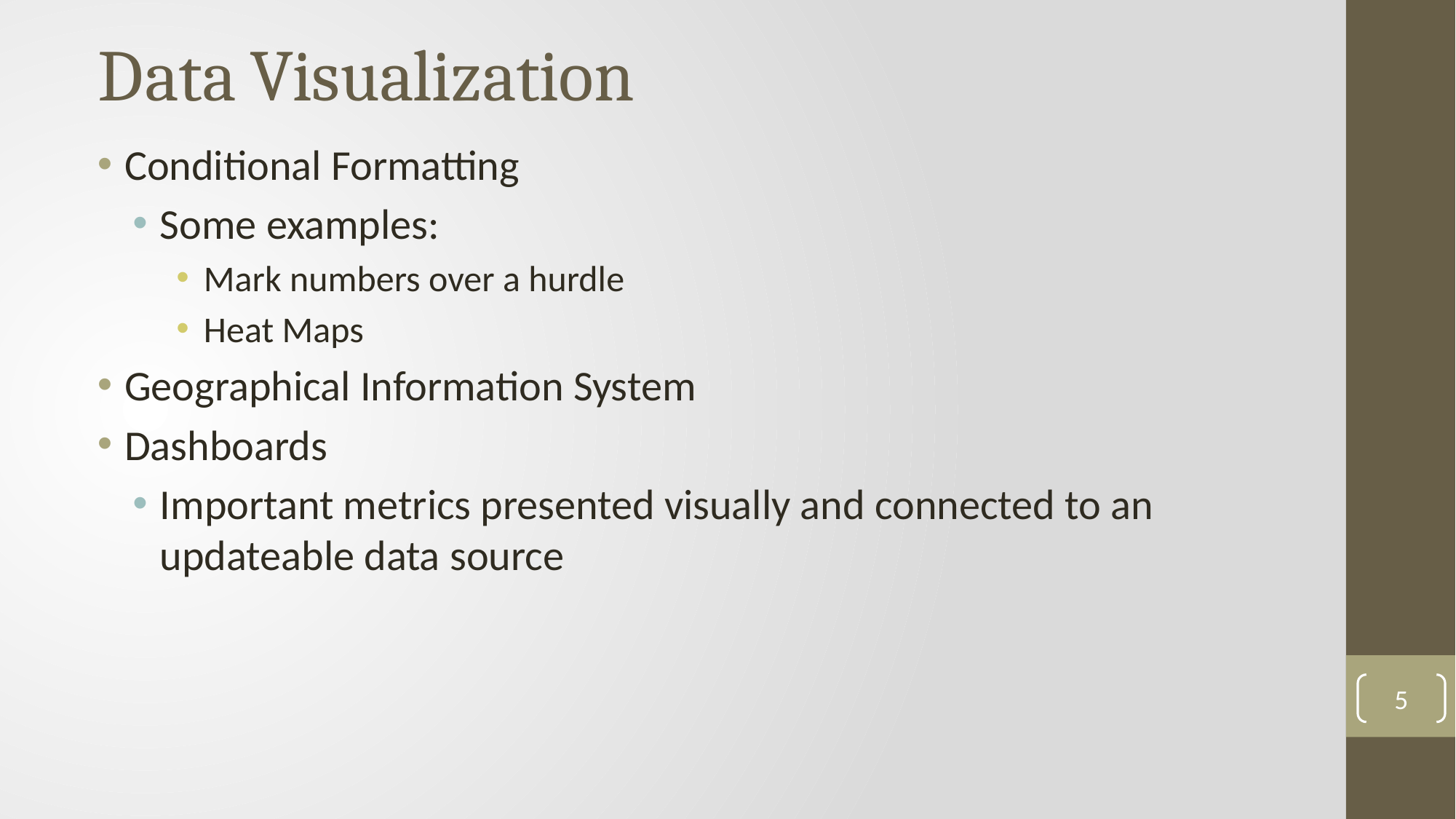

# Data Visualization
Conditional Formatting
Some examples:
Mark numbers over a hurdle
Heat Maps
Geographical Information System
Dashboards
Important metrics presented visually and connected to an updateable data source
5